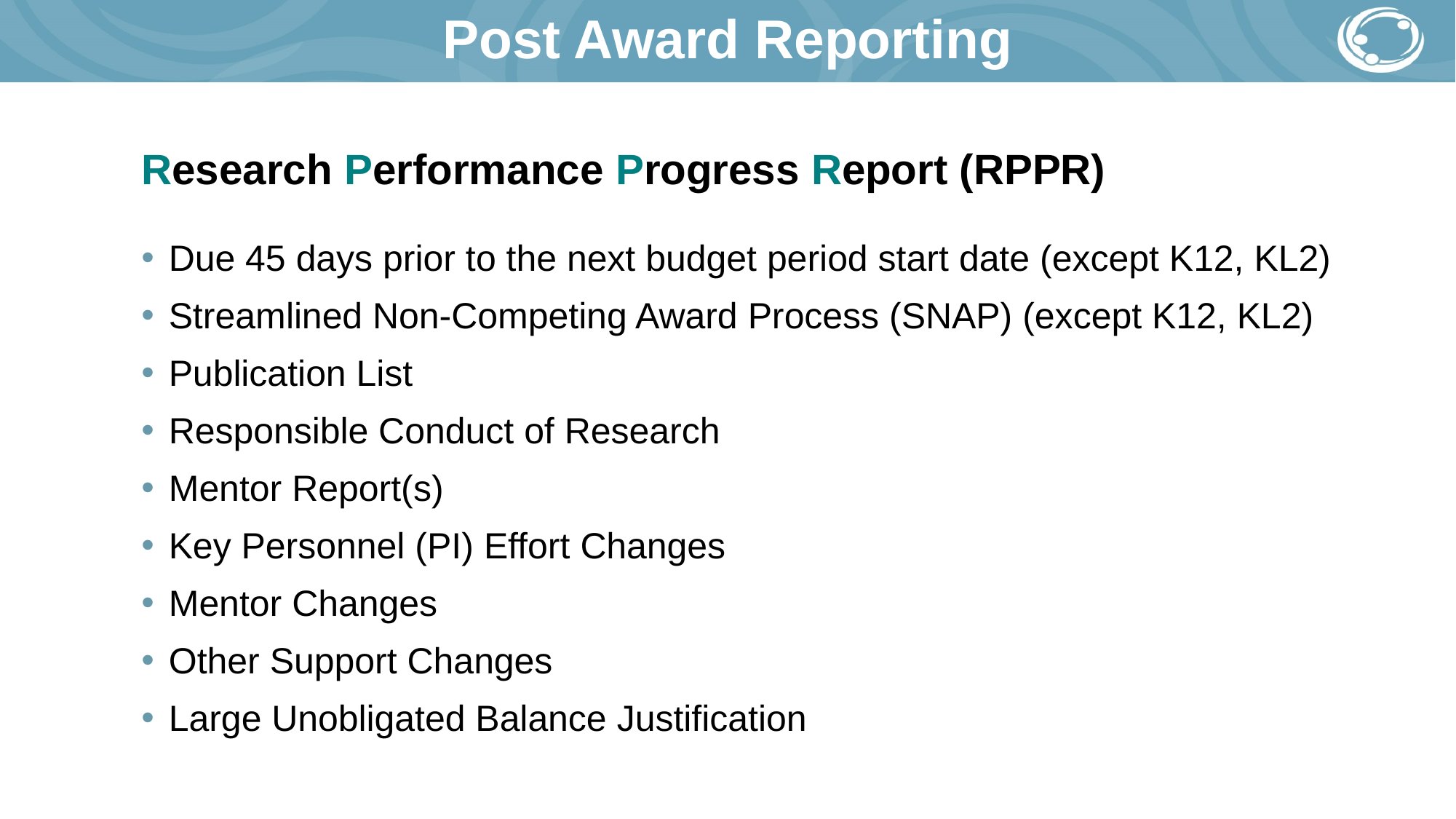

# Post Award Reporting
Research Performance Progress Report (RPPR)

Due 45 days prior to the next budget period start date (except K12, KL2)
Streamlined Non-Competing Award Process (SNAP) (except K12, KL2)
Publication List
Responsible Conduct of Research
Mentor Report(s)
Key Personnel (PI) Effort Changes
Mentor Changes
Other Support Changes
Large Unobligated Balance Justification